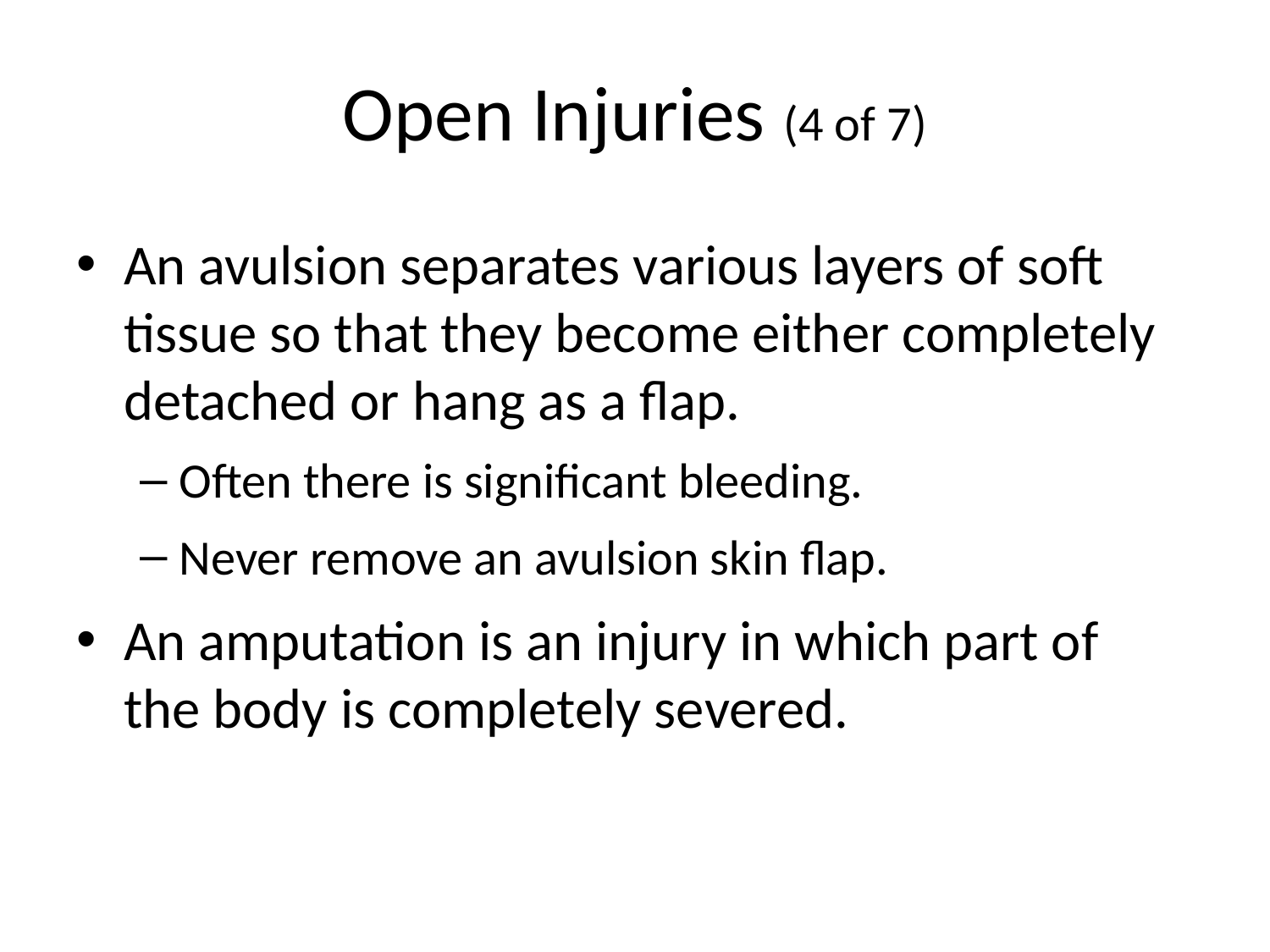

# Open Injuries (4 of 7)
An avulsion separates various layers of soft tissue so that they become either completely detached or hang as a flap.
Often there is significant bleeding.
Never remove an avulsion skin flap.
An amputation is an injury in which part of the body is completely severed.